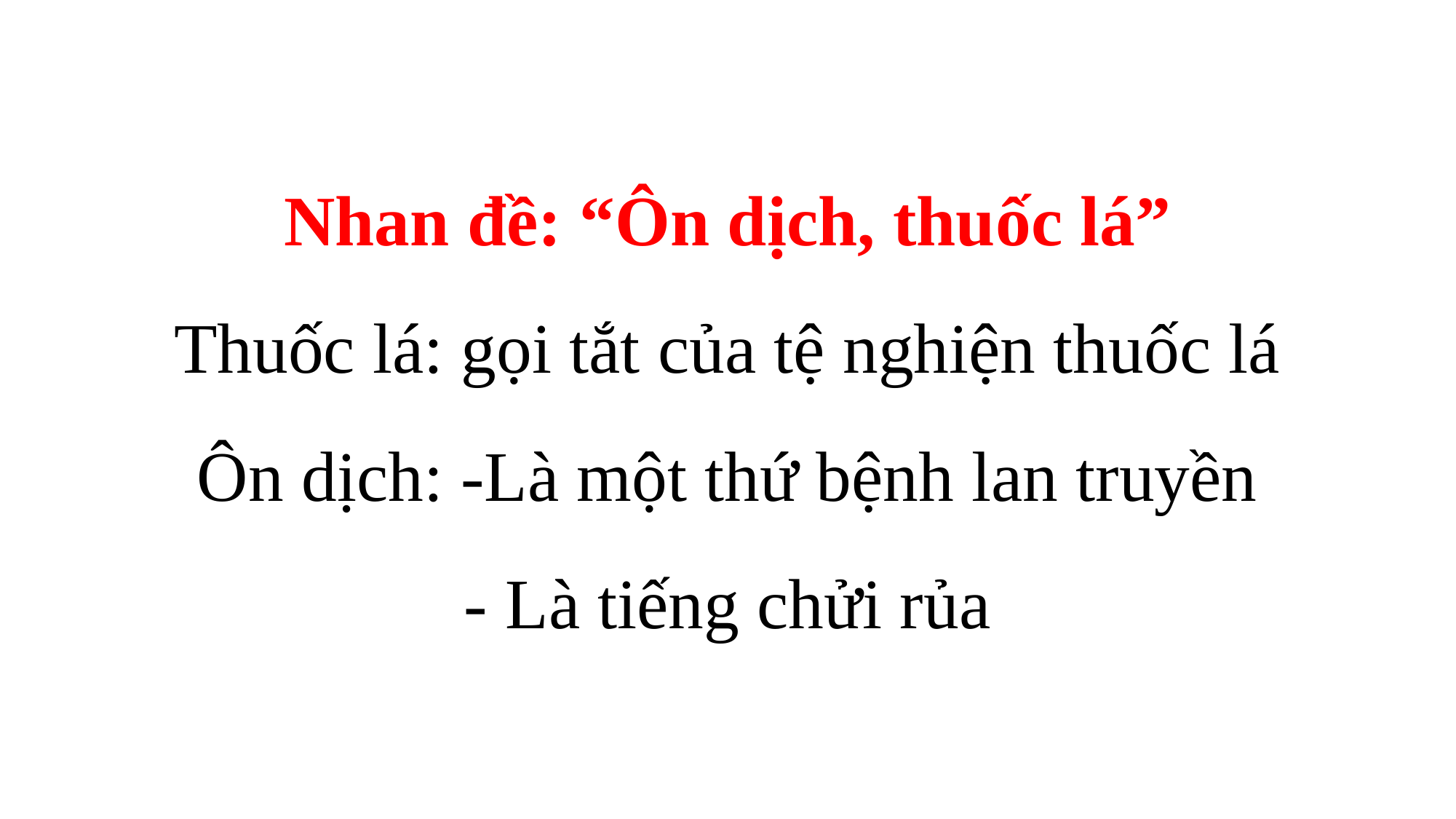

# Nhan đề: “Ôn dịch, thuốc lá” Thuốc lá: gọi tắt của tệ nghiện thuốc lá Ôn dịch: -Là một thứ bệnh lan truyền - Là tiếng chửi rủa